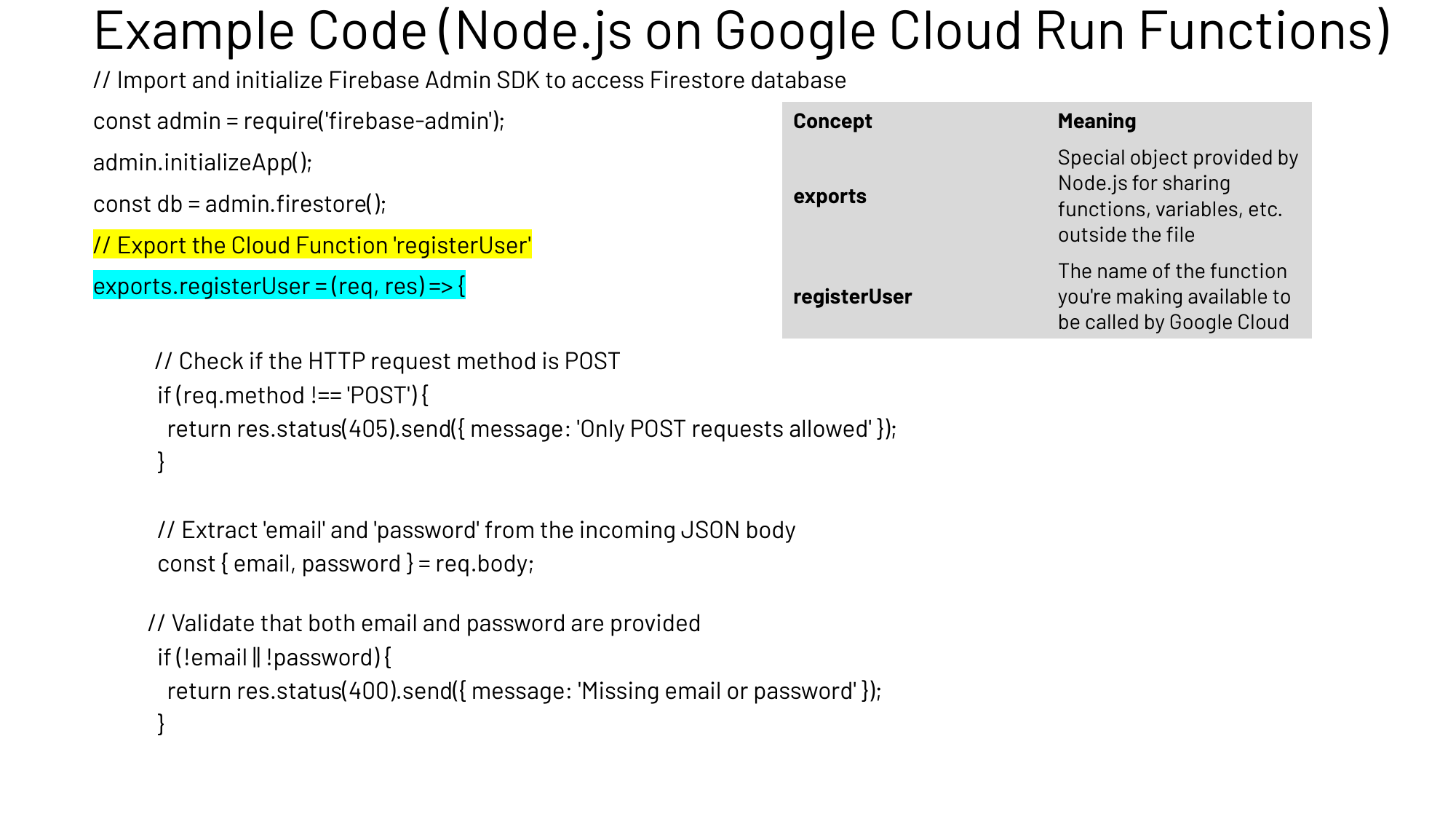

# Example Code (Node.js on Google Cloud Run Functions)
// Import and initialize Firebase Admin SDK to access Firestore database
const admin = require('firebase-admin');
admin.initializeApp();
const db = admin.firestore();
// Export the Cloud Function 'registerUser'
exports.registerUser = (req, res) => {

  // Check if the HTTP request method is POST
  if (req.method !== 'POST') {
    return res.status(405).send({ message: 'Only POST requests allowed' });
  }

  // Extract 'email' and 'password' from the incoming JSON body
  const { email, password } = req.body;
// Validate that both email and password are provided
  if (!email || !password) {
    return res.status(400).send({ message: 'Missing email or password' });
  }

| Concept | Meaning |
| --- | --- |
| exports | Special object provided by Node.js for sharing functions, variables, etc. outside the file |
| registerUser | The name of the function you're making available to be called by Google Cloud |